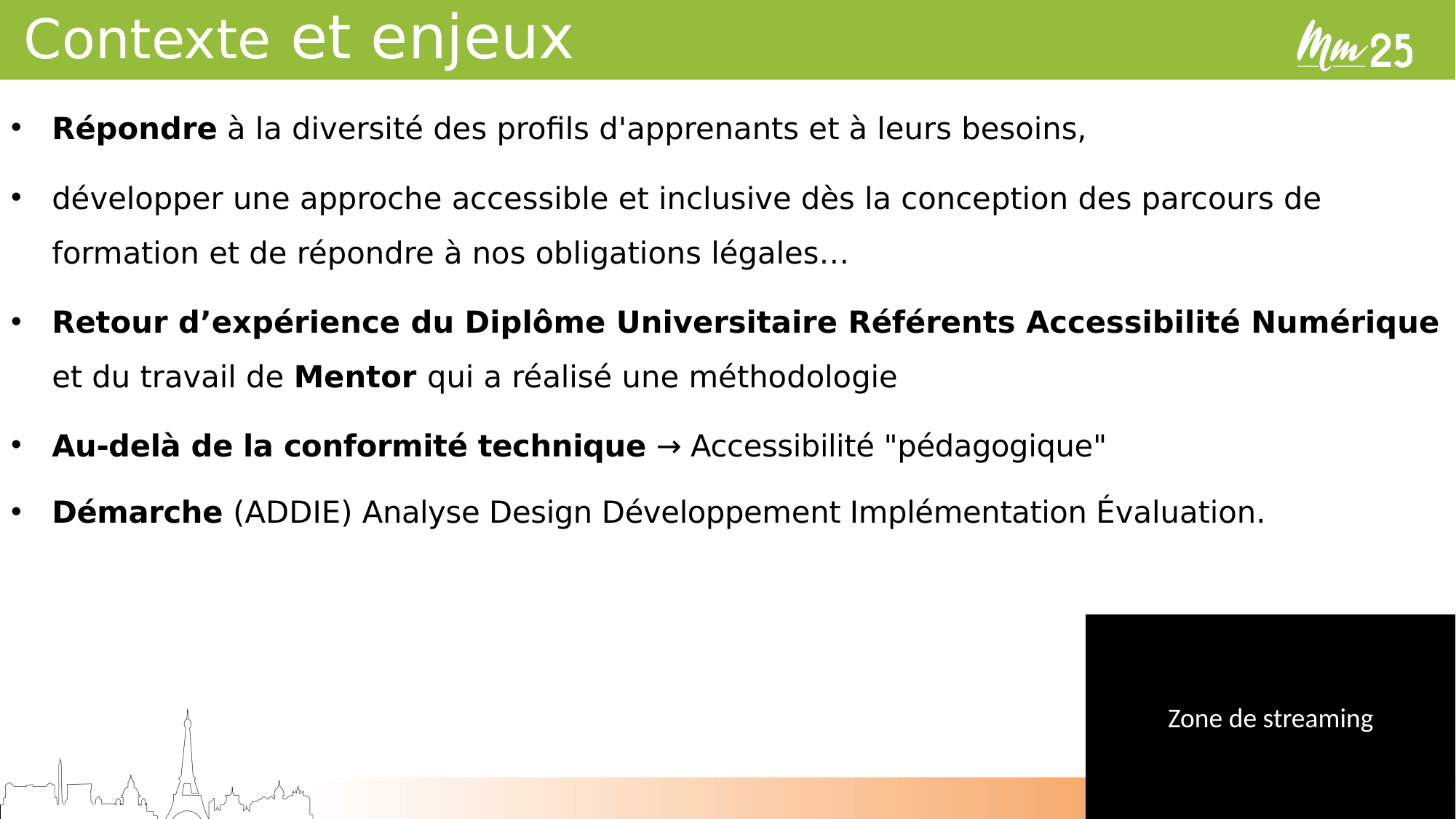

# Contexte et enjeux
Répondre à la diversité des profils d'apprenants et à leurs besoins,
développer une approche accessible et inclusive dès la conception des parcours de formation et de répondre à nos obligations légales…
Retour d’expérience du Diplôme Universitaire Référents Accessibilité Numérique et du travail de Mentor qui a réalisé une méthodologie
Au-delà de la conformité technique → Accessibilité "pédagogique"
Démarche (ADDIE) Analyse Design Développement Implémentation Évaluation.